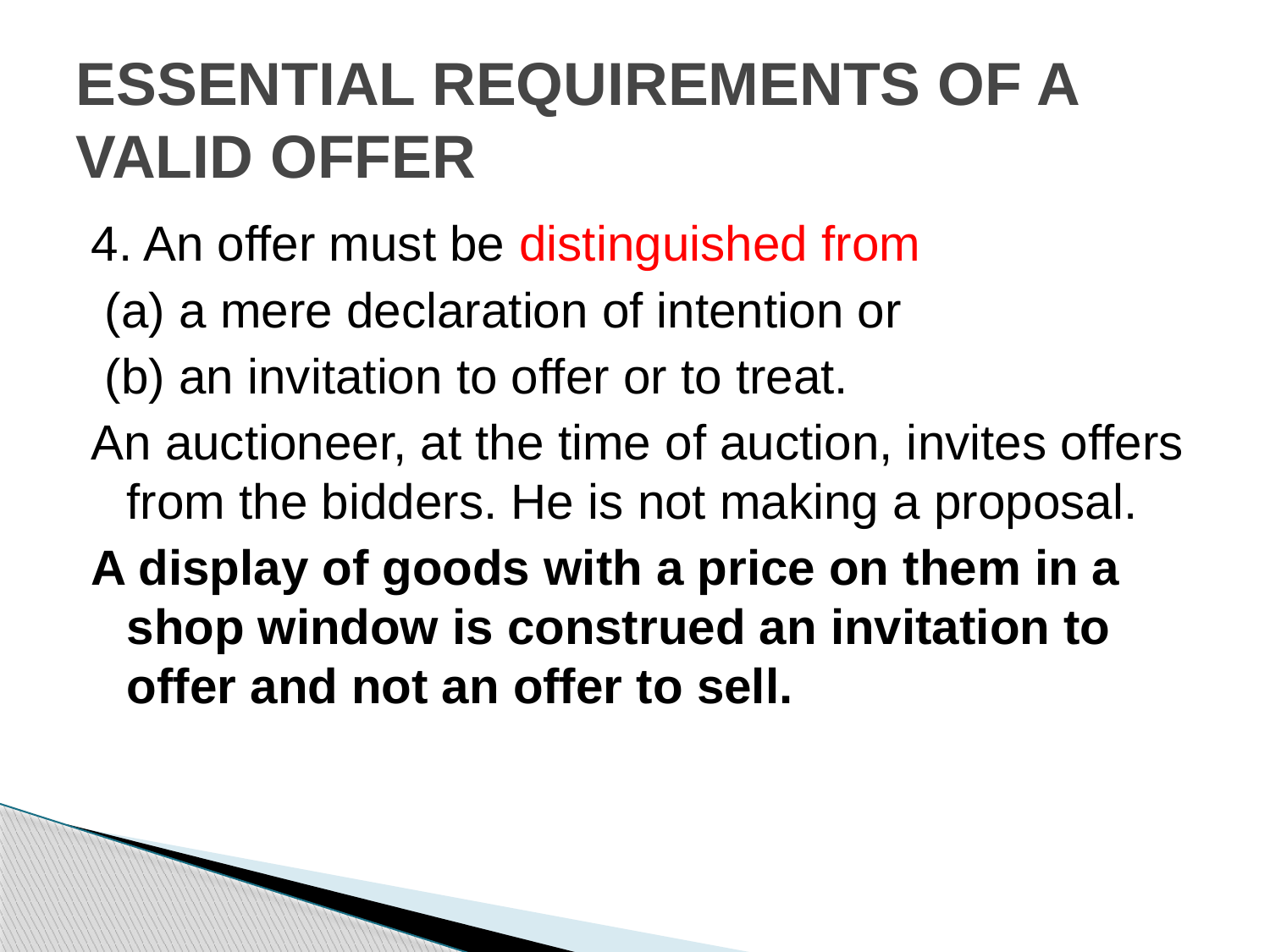

# ESSENTIAL REQUIREMENTS OF A VALID OFFER
4. An offer must be distinguished from
 (a) a mere declaration of intention or
 (b) an invitation to offer or to treat.
An auctioneer, at the time of auction, invites offers from the bidders. He is not making a proposal.
A display of goods with a price on them in a shop window is construed an invitation to offer and not an offer to sell.